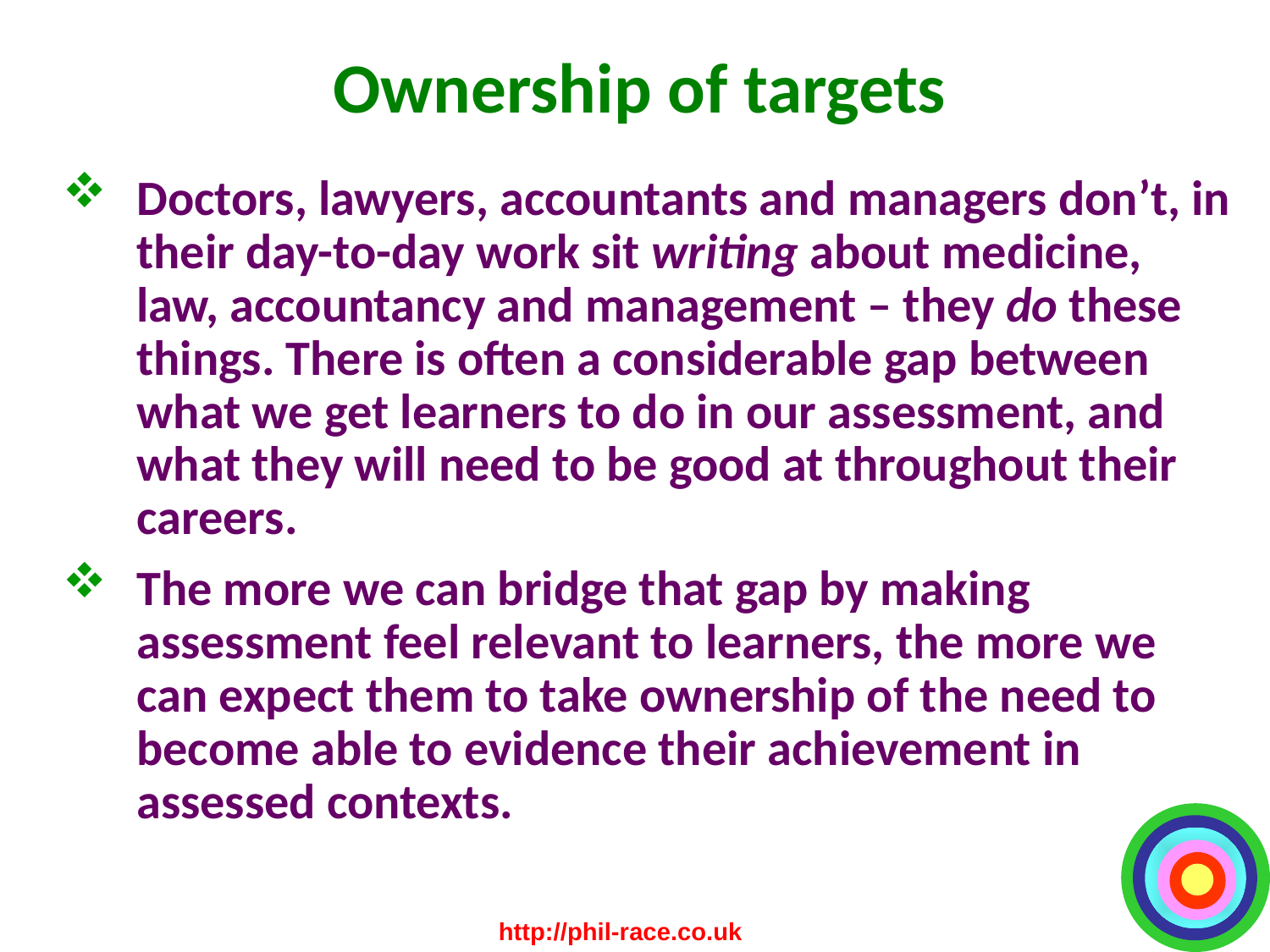

# Ownership of targets
Doctors, lawyers, accountants and managers don’t, in their day-to-day work sit writing about medicine, law, accountancy and management – they do these things. There is often a considerable gap between what we get learners to do in our assessment, and what they will need to be good at throughout their careers.
The more we can bridge that gap by making assessment feel relevant to learners, the more we can expect them to take ownership of the need to become able to evidence their achievement in assessed contexts.